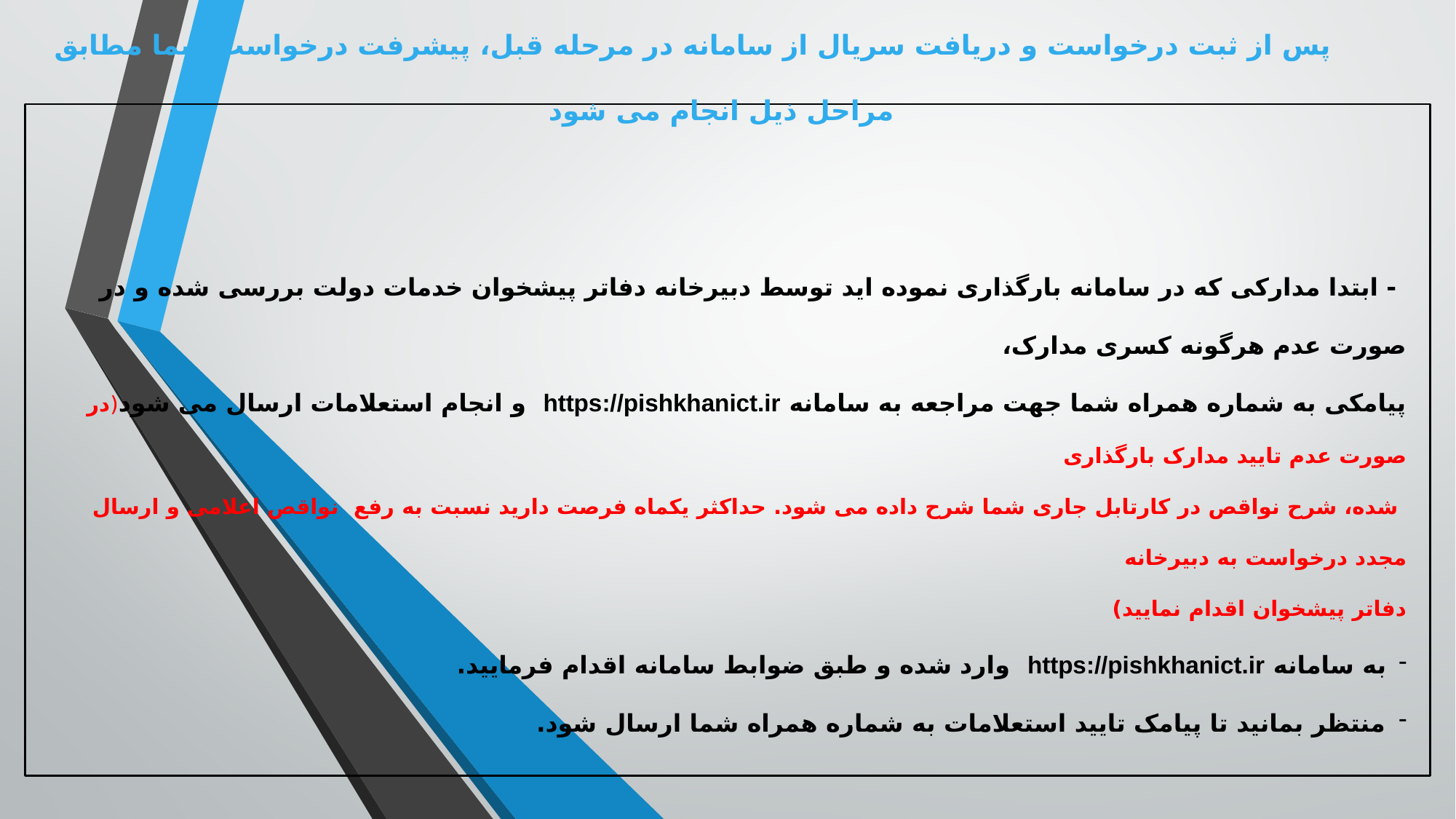

پس از ثبت درخواست و دریافت سریال از سامانه در مرحله قبل، پیشرفت درخواست شما مطابق مراحل ذیل انجام می شود

 - ابتدا مدارکی که در سامانه بارگذاری نموده اید توسط دبیرخانه دفاتر پیشخوان خدمات دولت بررسی شده و در صورت عدم هرگونه کسری مدارک،
پیامکی به شماره همراه شما جهت مراجعه به سامانه https://pishkhanict.ir  و انجام استعلامات ارسال می شود(در صورت عدم تایید مدارک بارگذاری
 شده، شرح نواقص در کارتابل جاری شما شرح داده می شود. حداکثر یکماه فرصت دارید نسبت به رفع  نواقص اعلامی و ارسال مجدد درخواست به دبیرخانه
دفاتر پیشخوان اقدام نمایید)
به سامانه https://pishkhanict.ir  وارد شده و طبق ضوابط سامانه اقدام فرمایید.
منتظر بمانید تا پیامک تایید استعلامات به شماره همراه شما ارسال شود.